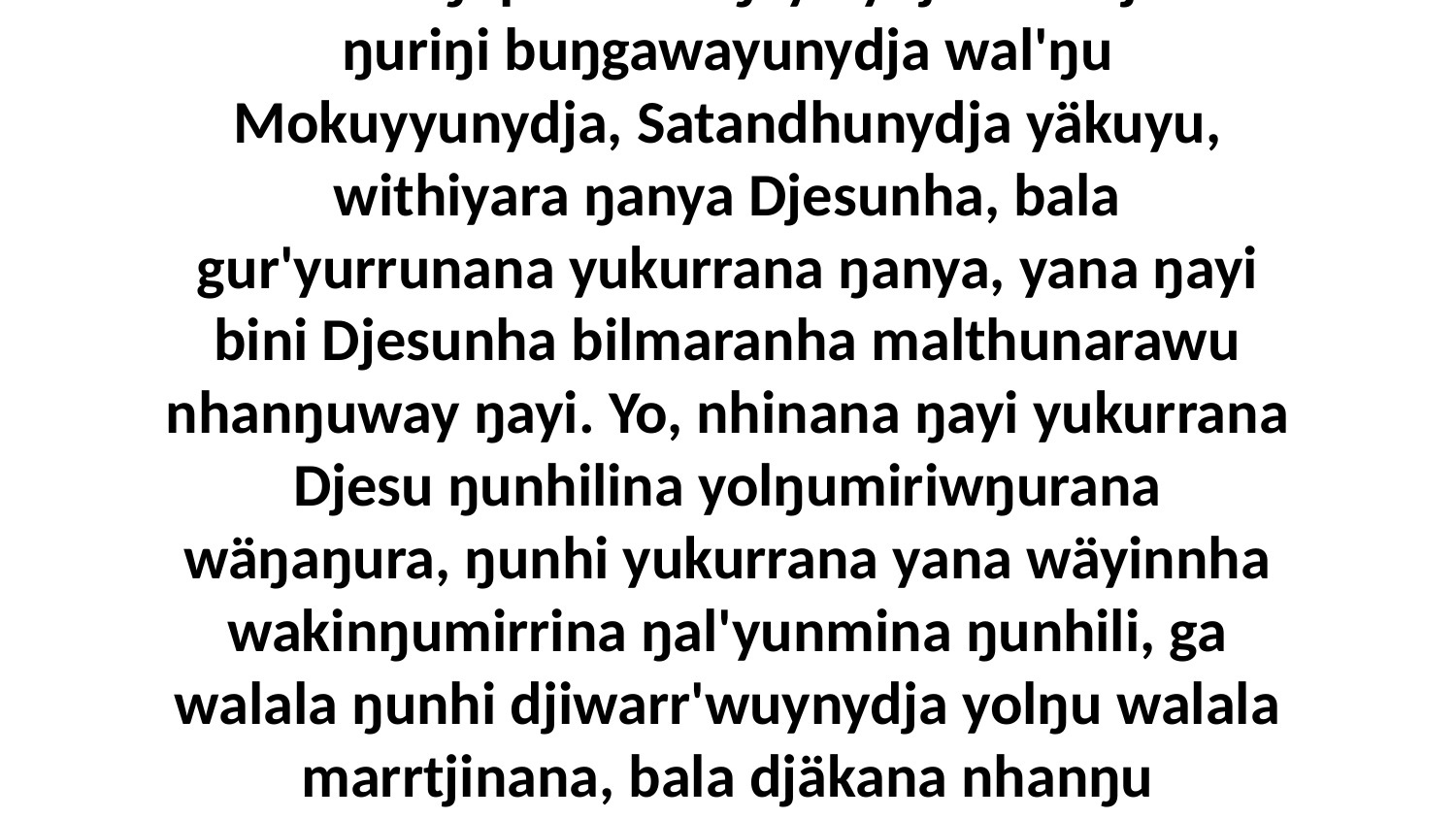

13 ga nhinananydja ŋayi yukurrana ŋunhiliyinydja weyinŋumirrina, 40-na munha-ŋupara. Ga ŋayinydja marrtjina ŋuriŋi buŋgawayunydja wal'ŋu Mokuyyunydja, Satandhunydja yäkuyu, withiyara ŋanya Djesunha, bala gur'yurrunana yukurrana ŋanya, yana ŋayi bini Djesunha bilmaranha malthunarawu nhanŋuway ŋayi. Yo, nhinana ŋayi yukurrana Djesu ŋunhilina yolŋumiriwŋurana wäŋaŋura, ŋunhi yukurrana yana wäyinnha wakinŋumirrina ŋal'yunmina ŋunhili, ga walala ŋunhi djiwarr'wuynydja yolŋu walala marrtjinana, bala djäkana nhanŋu yukurrana.Djesuyu garr'yurruna ḏämbumiriwnha ŋarirri'-djämamirrinhaMathuyu 4:12-17; Luk 4:14-15